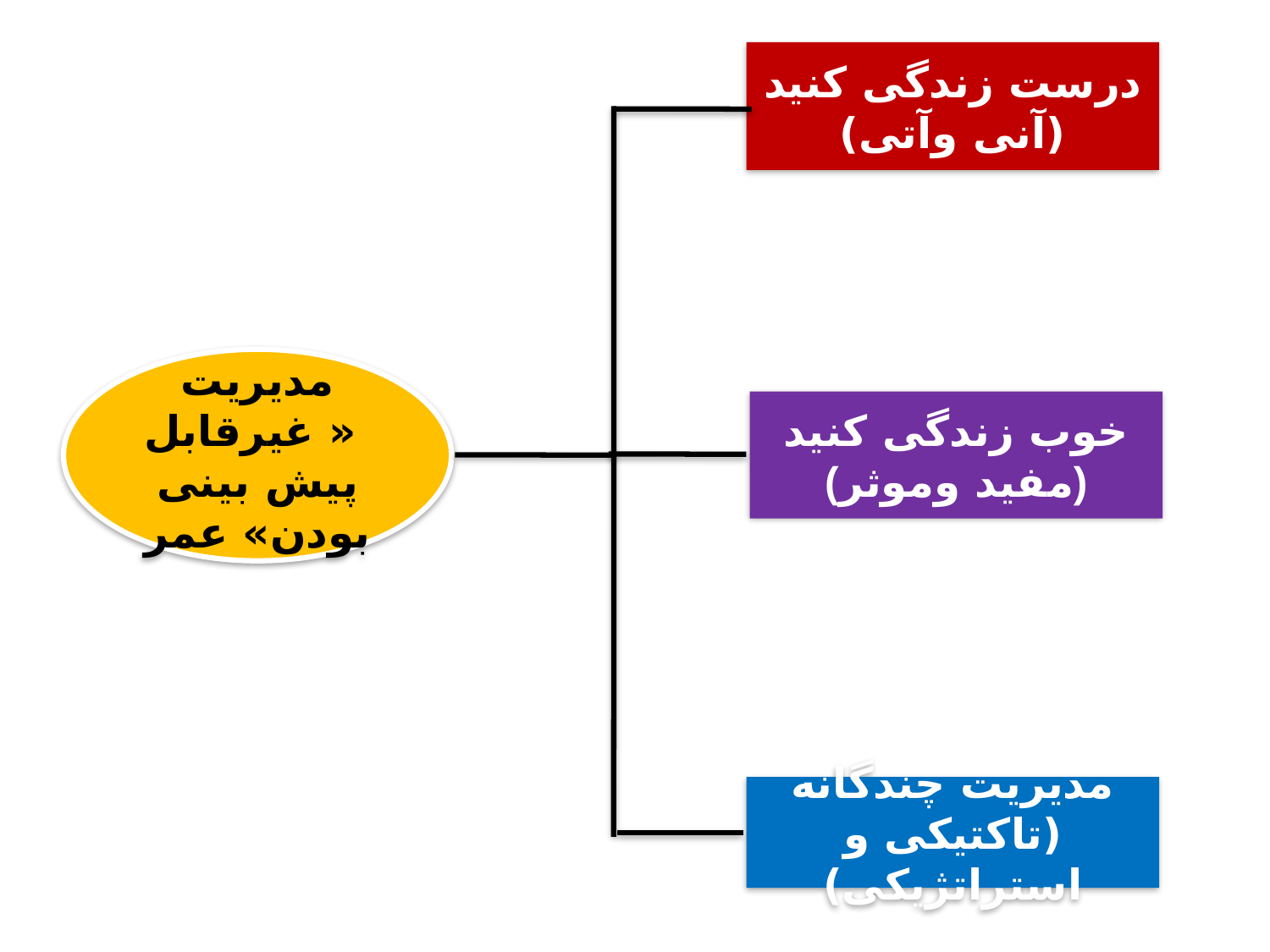

درست زندگی کنید
(آنی وآتی)
مدیریت
 « غیرقابل پیش بینی بودن» عمر
خوب زندگی کنید
(مفید وموثر)
مدیریت چندگانه
(تاکتیکی و استراتژیکی)